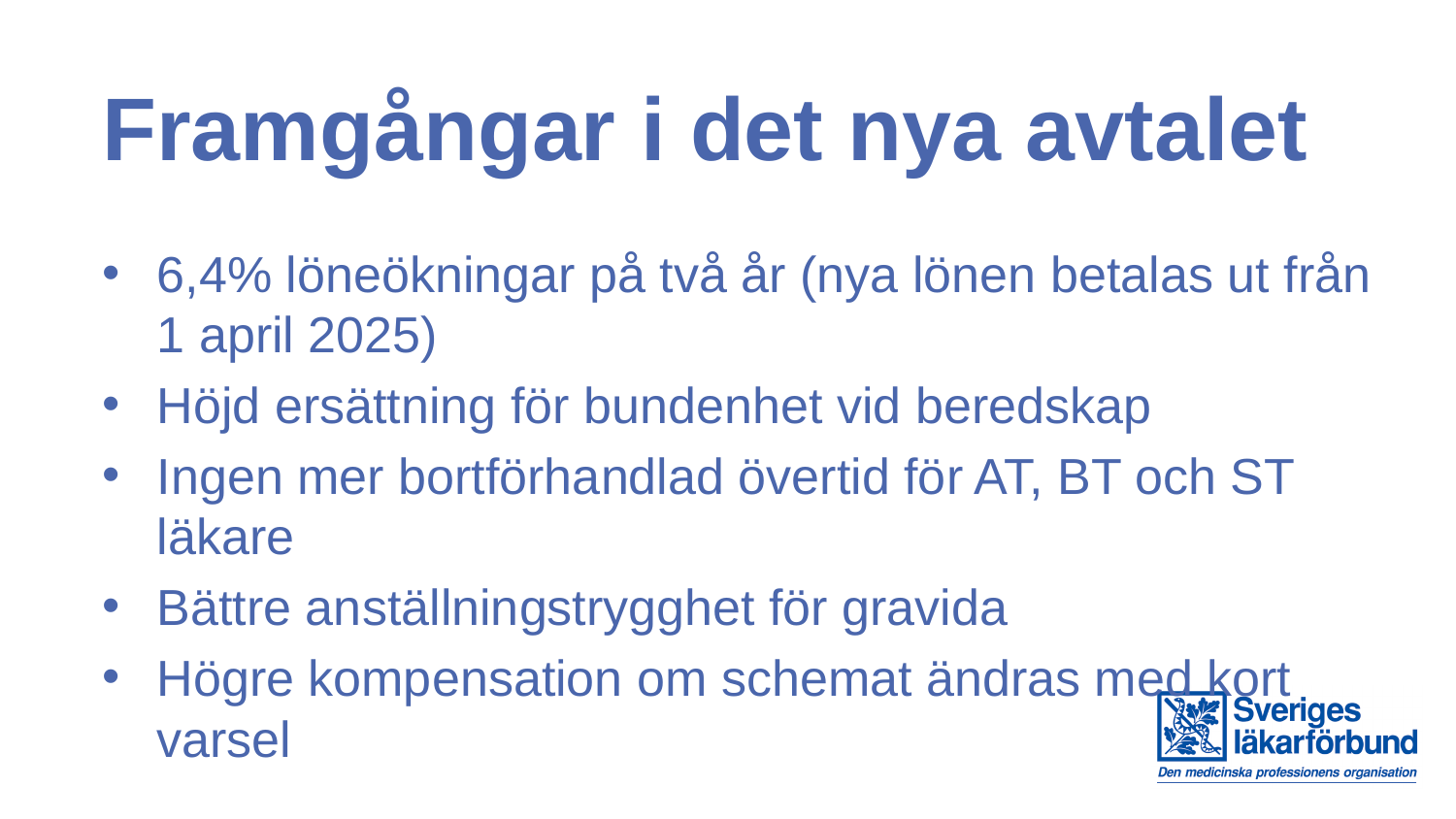

# Framgångar i det nya avtalet
6,4% löneökningar på två år (nya lönen betalas ut från 1 april 2025)
Höjd ersättning för bundenhet vid beredskap
Ingen mer bortförhandlad övertid för AT, BT och ST läkare
Bättre anställningstrygghet för gravida
Högre kompensation om schemat ändras med kort varsel